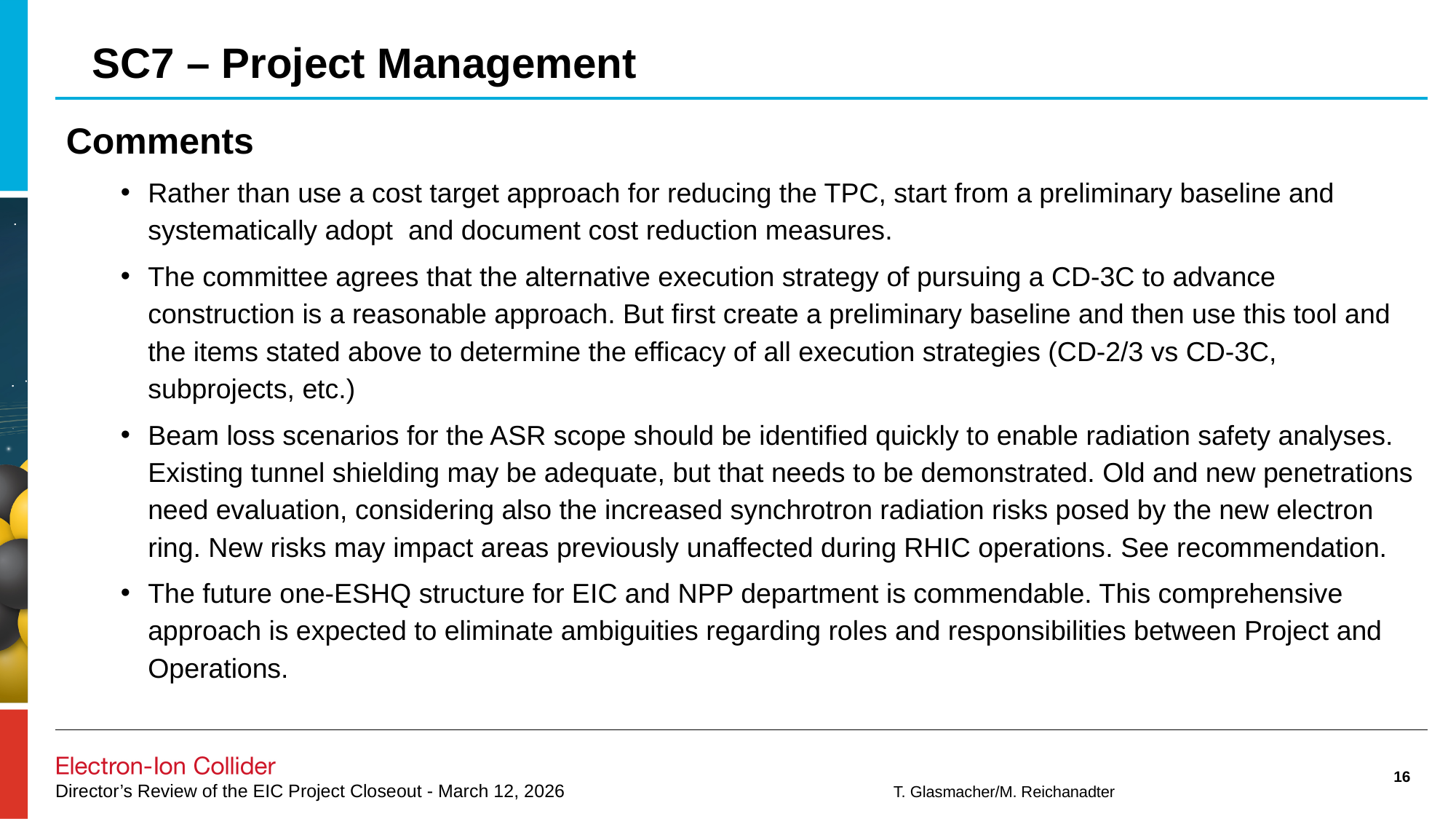

SC7 – Project Management
Comments
Rather than use a cost target approach for reducing the TPC, start from a preliminary baseline and systematically adopt  and document cost reduction measures.
The committee agrees that the alternative execution strategy of pursuing a CD-3C to advance construction is a reasonable approach. But first create a preliminary baseline and then use this tool and the items stated above to determine the efficacy of all execution strategies (CD-2/3 vs CD-3C, subprojects, etc.)
Beam loss scenarios for the ASR scope should be identified quickly to enable radiation safety analyses. Existing tunnel shielding may be adequate, but that needs to be demonstrated. Old and new penetrations need evaluation, considering also the increased synchrotron radiation risks posed by the new electron ring. New risks may impact areas previously unaffected during RHIC operations. See recommendation.
The future one-ESHQ structure for EIC and NPP department is commendable. This comprehensive approach is expected to eliminate ambiguities regarding roles and responsibilities between Project and Operations.

16